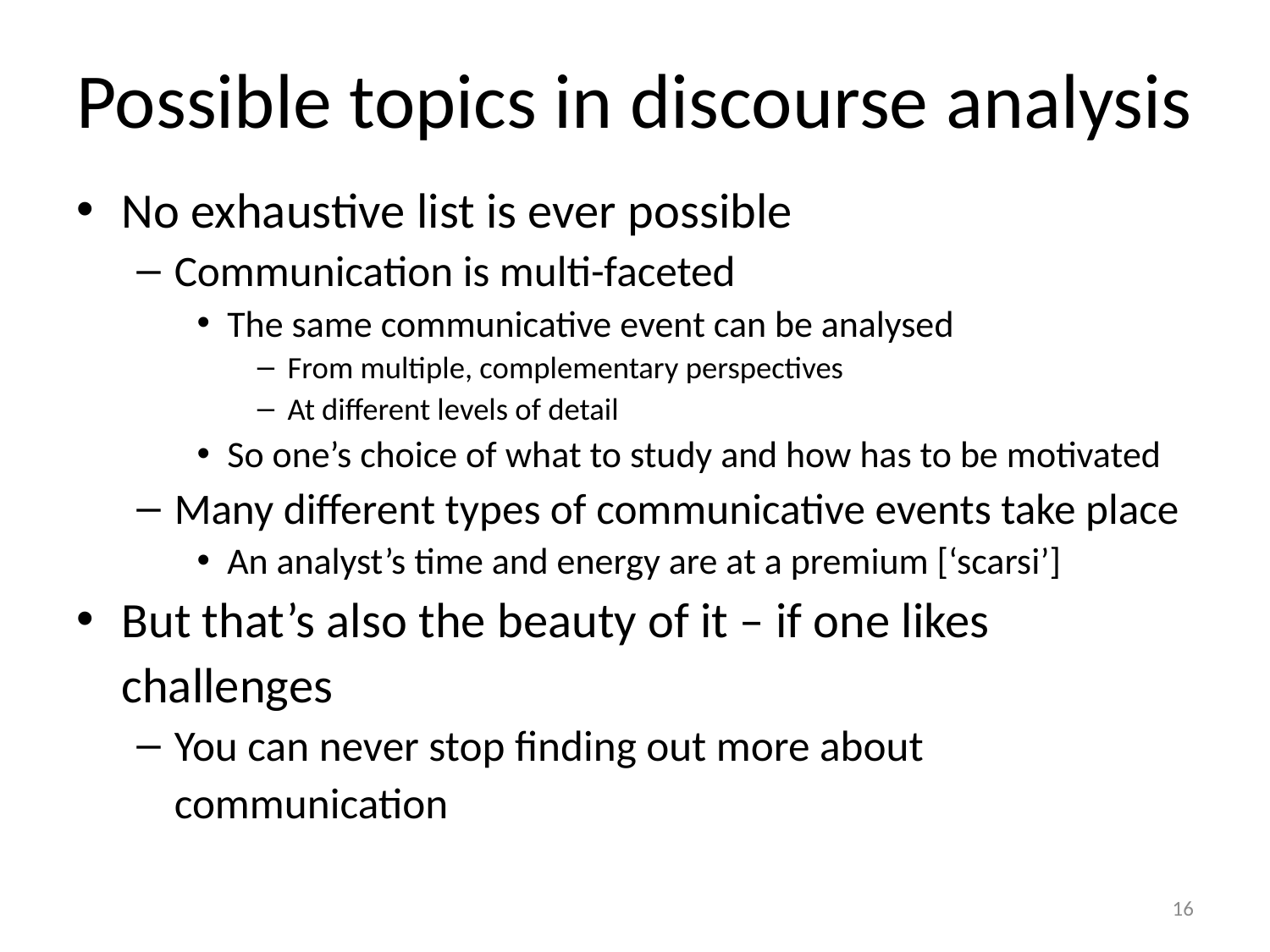

# Possible topics in discourse analysis
No exhaustive list is ever possible
Communication is multi-faceted
The same communicative event can be analysed
From multiple, complementary perspectives
At different levels of detail
So one’s choice of what to study and how has to be motivated
Many different types of communicative events take place
An analyst’s time and energy are at a premium [‘scarsi’]
But that’s also the beauty of it – if one likes challenges
You can never stop finding out more about communication
16